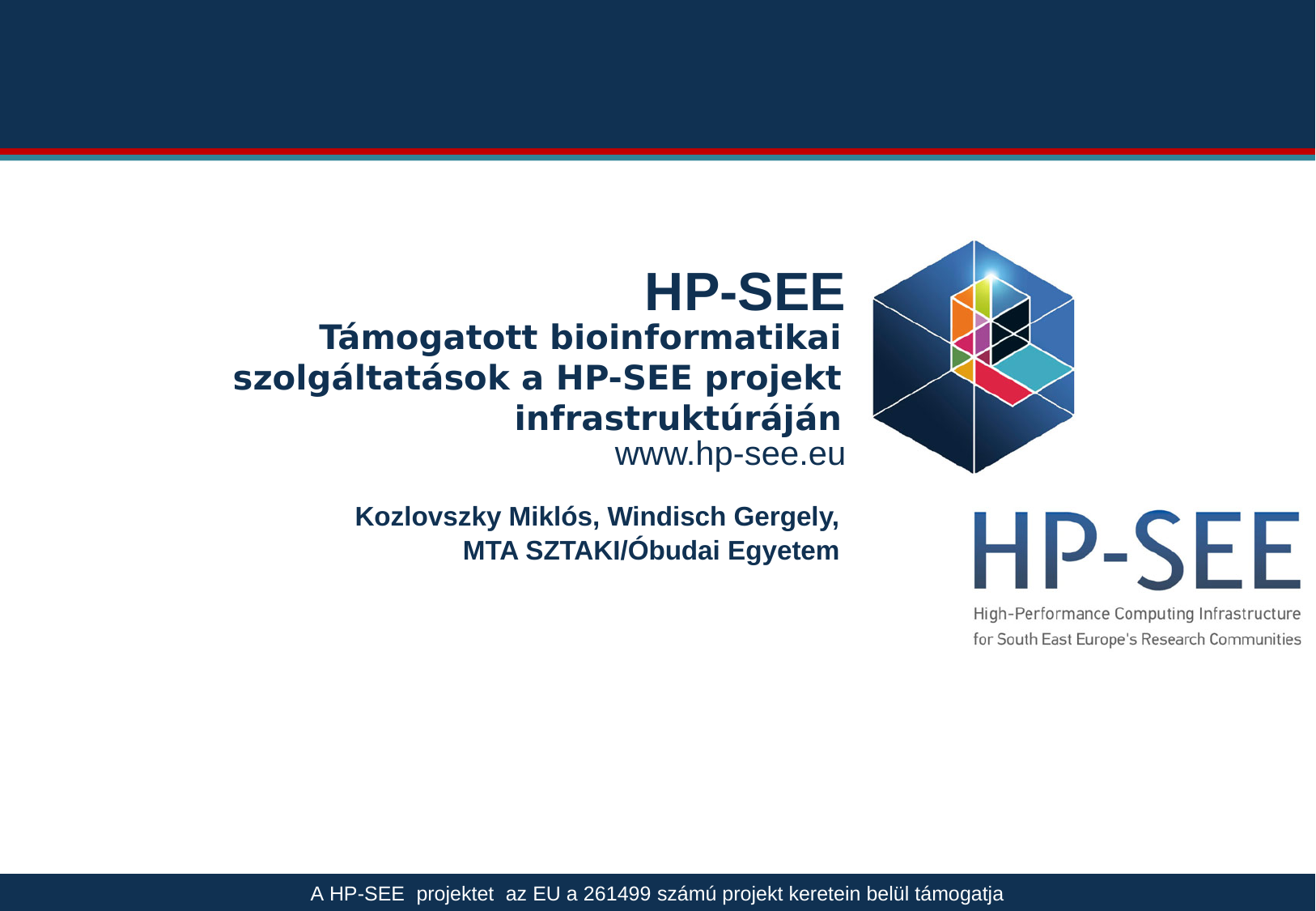

# Támogatott bioinformatikai szolgáltatások a HP-SEE projekt infrastruktúráján
Kozlovszky Miklós, Windisch Gergely,
MTA SZTAKI/Óbudai Egyetem
A HP-SEE  projektet  az EU a 261499 számú projekt keretein belül támogatja